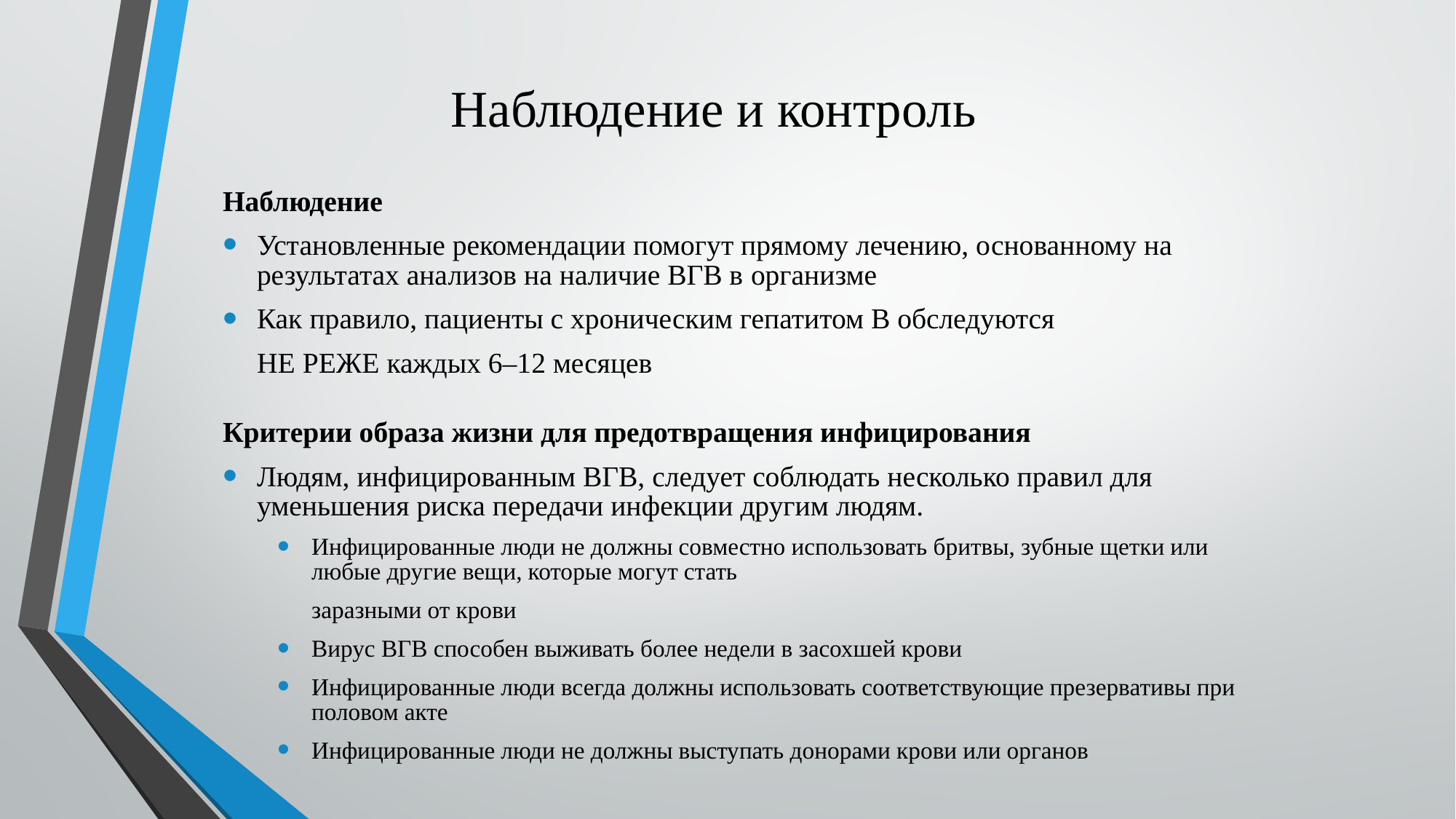

# Наблюдение и контроль
Наблюдение
Установленные рекомендации помогут прямому лечению, основанному на результатах анализов на наличие ВГВ в организме
Как правило, пациенты с хроническим гепатитом B обследуются
	НЕ РЕЖЕ каждых 6–12 месяцев

Критерии образа жизни для предотвращения инфицирования
Людям, инфицированным ВГВ, следует соблюдать несколько правил для уменьшения риска передачи инфекции другим людям.
Инфицированные люди не должны совместно использовать бритвы, зубные щетки или любые другие вещи, которые могут стать
	заразными от крови
Вирус ВГВ способен выживать более недели в засохшей крови
Инфицированные люди всегда должны использовать соответствующие презервативы при половом акте
Инфицированные люди не должны выступать донорами крови или органов